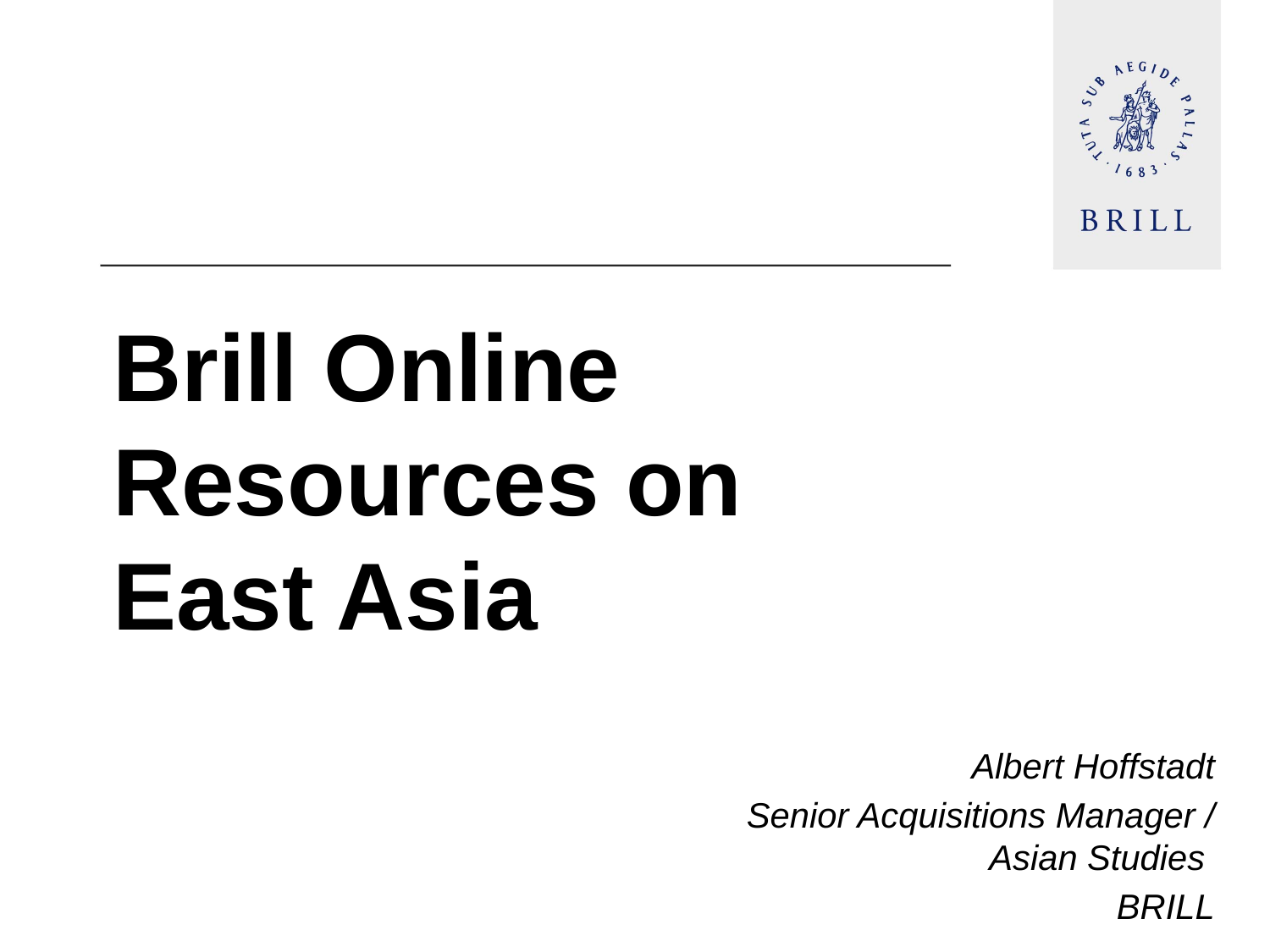

# Brill Online Resources on East Asia
Albert Hoffstadt
Senior Acquisitions Manager / Asian Studies
BRILL